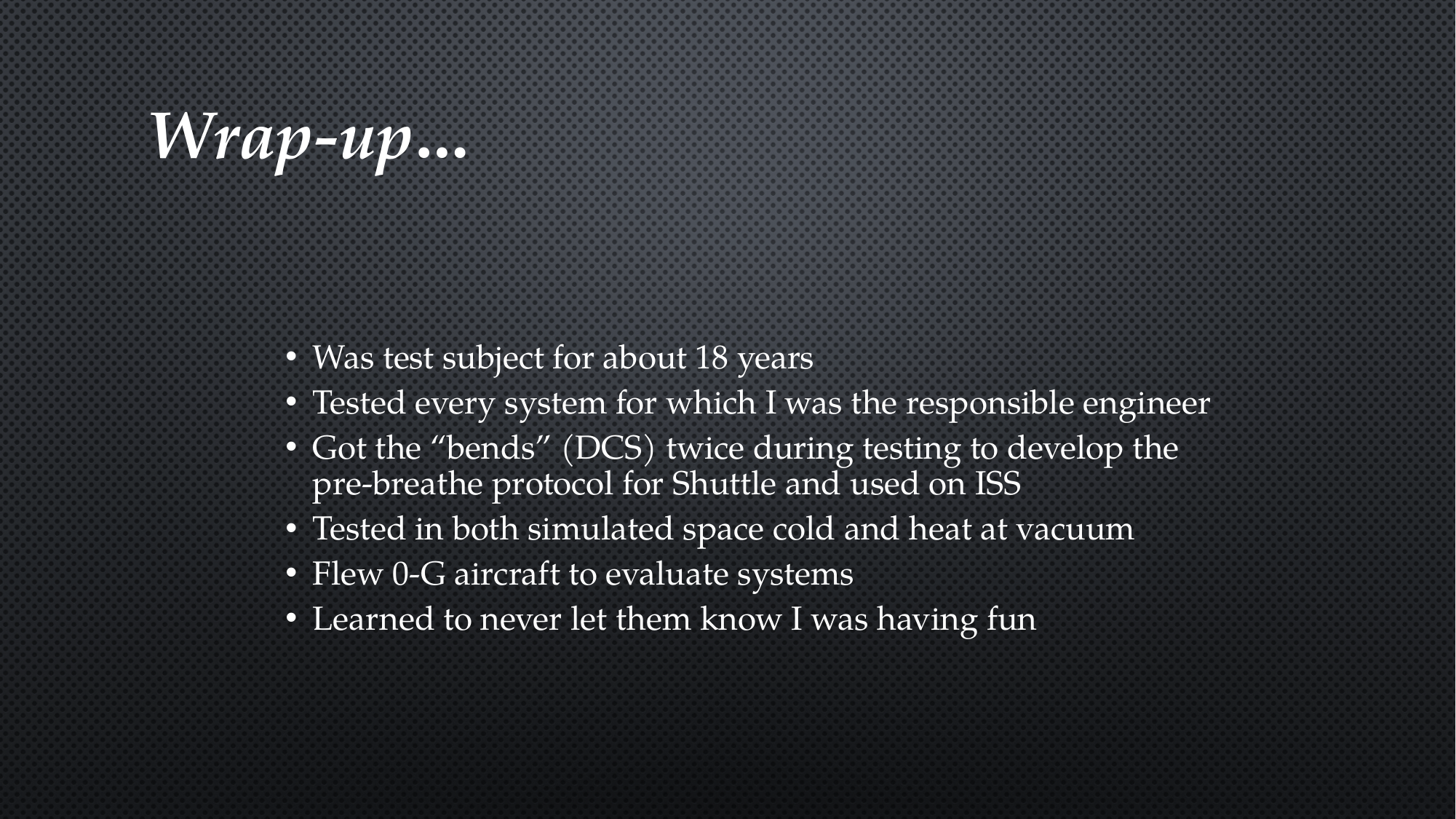

Wrap-up…
Was test subject for about 18 years
Tested every system for which I was the responsible engineer
Got the “bends” (DCS) twice during testing to develop the pre-breathe protocol for Shuttle and used on ISS
Tested in both simulated space cold and heat at vacuum
Flew 0-G aircraft to evaluate systems
Learned to never let them know I was having fun